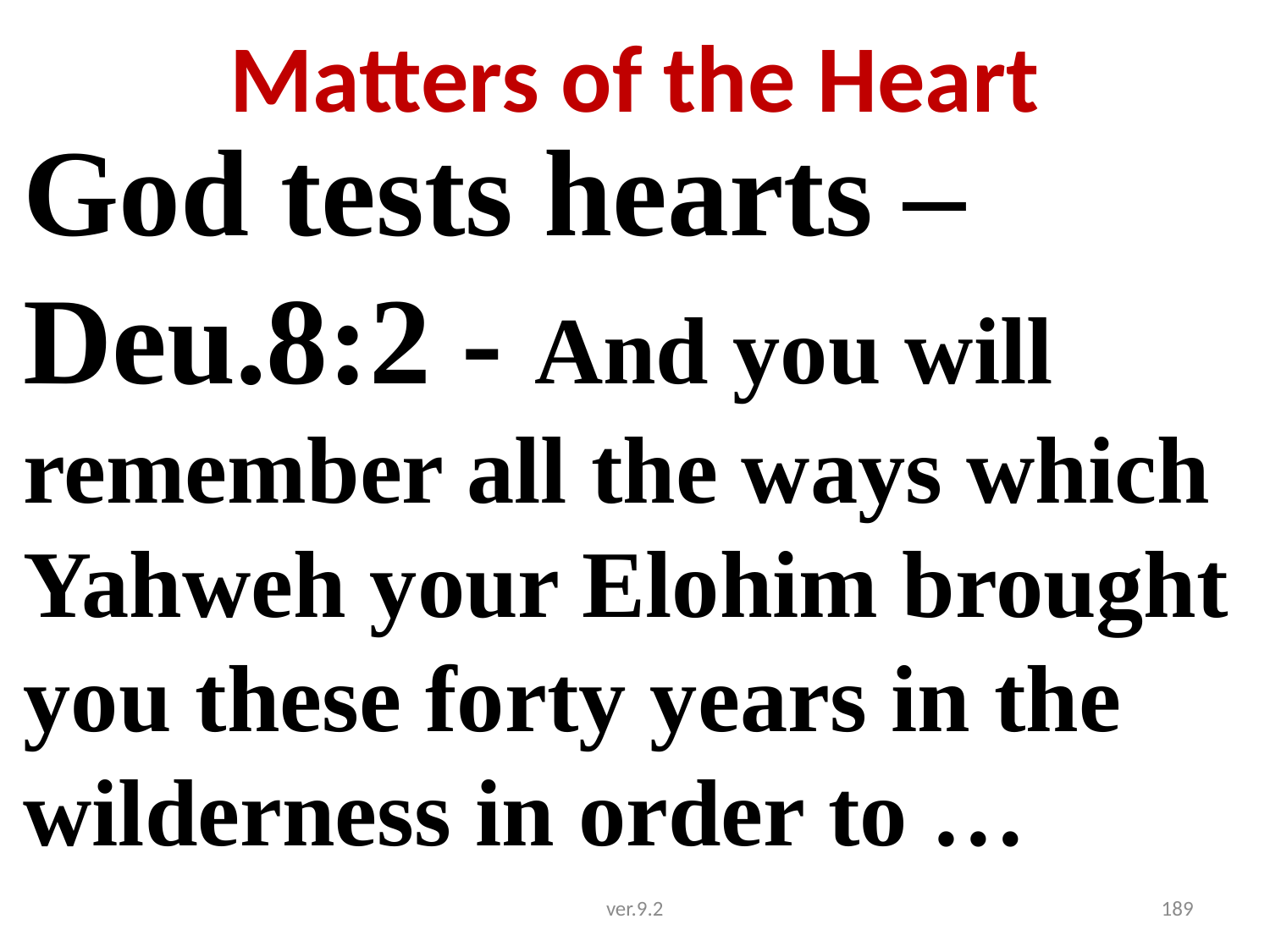

# Matters of the Heart
God tests hearts – Deu.8:2 - And you will remember all the ways which Yahweh your Elohim brought you these forty years in the wilderness in order to …
ver.9.2
189